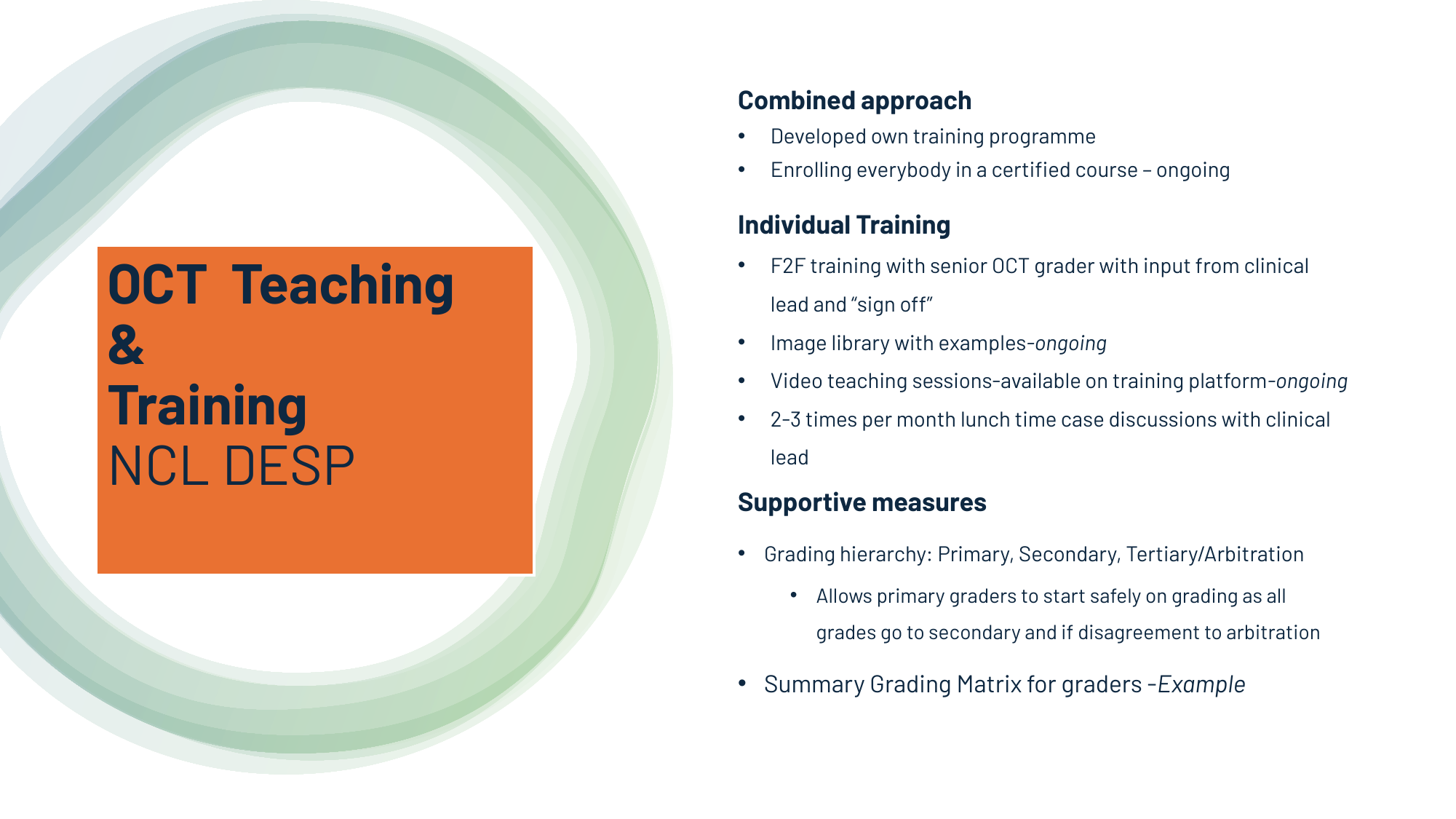

Combined approach
Developed own training programme
Enrolling everybody in a certified course – ongoing
Individual Training
F2F training with senior OCT grader with input from clinical lead and “sign off”
Image library with examples-ongoing
Video teaching sessions-available on training platform-ongoing
2-3 times per month lunch time case discussions with clinical lead
Supportive measures
Grading hierarchy: Primary, Secondary, Tertiary/Arbitration
Allows primary graders to start safely on grading as all grades go to secondary and if disagreement to arbitration
Summary Grading Matrix for graders -Example
# OCT  Teaching & Training NCL DESP